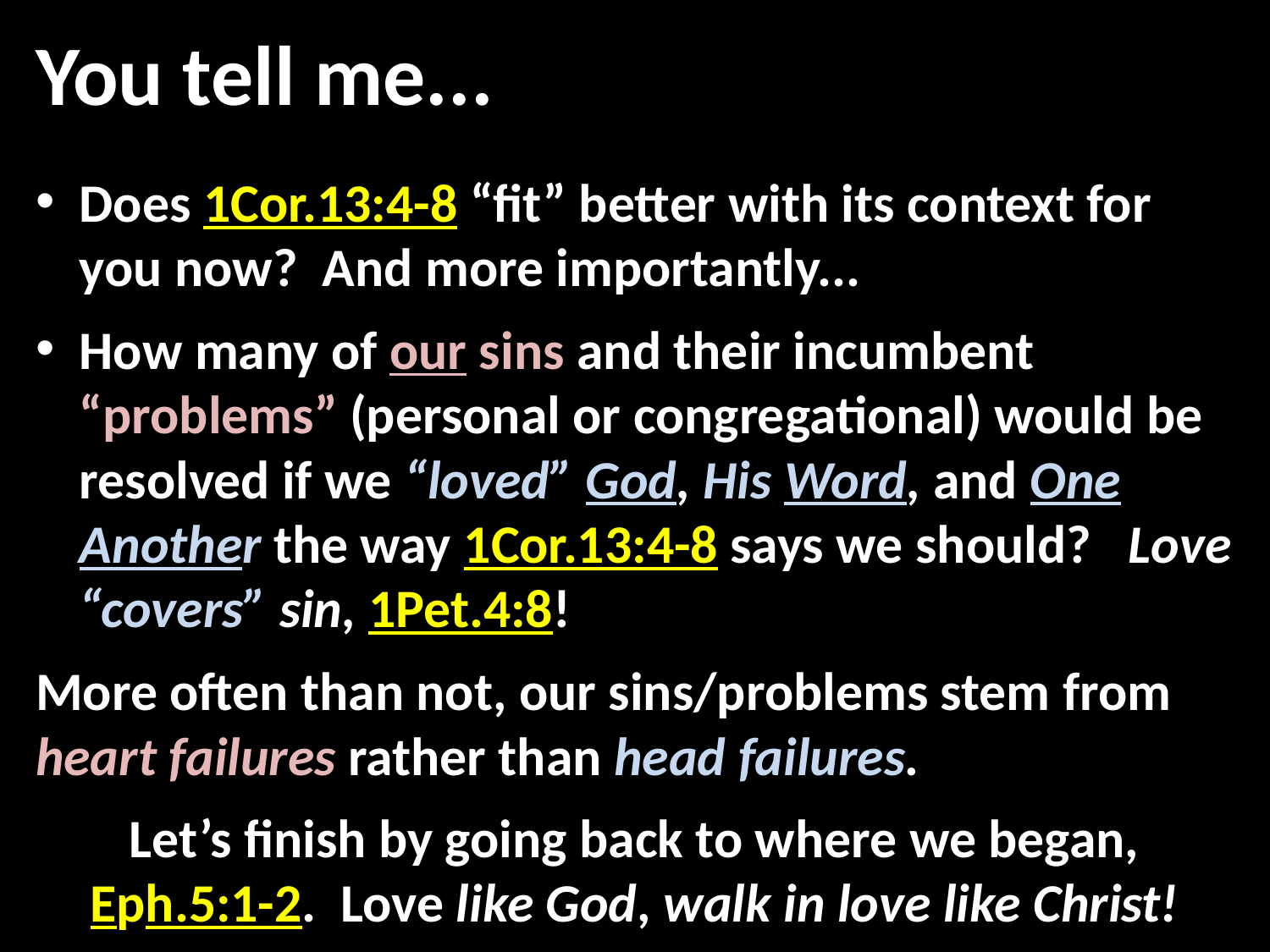

# You tell me...
Does 1Cor.13:4-8 “fit” better with its context for you now?  And more importantly...
How many of our sins and their incumbent “problems” (personal or congregational) would be resolved if we “loved” God, His Word, and One Another the way 1Cor.13:4-8 says we should?   Love “covers” sin, 1Pet.4:8!
More often than not, our sins/problems stem from heart failures rather than head failures.
Let’s finish by going back to where we began, Eph.5:1-2.  Love like God, walk in love like Christ!